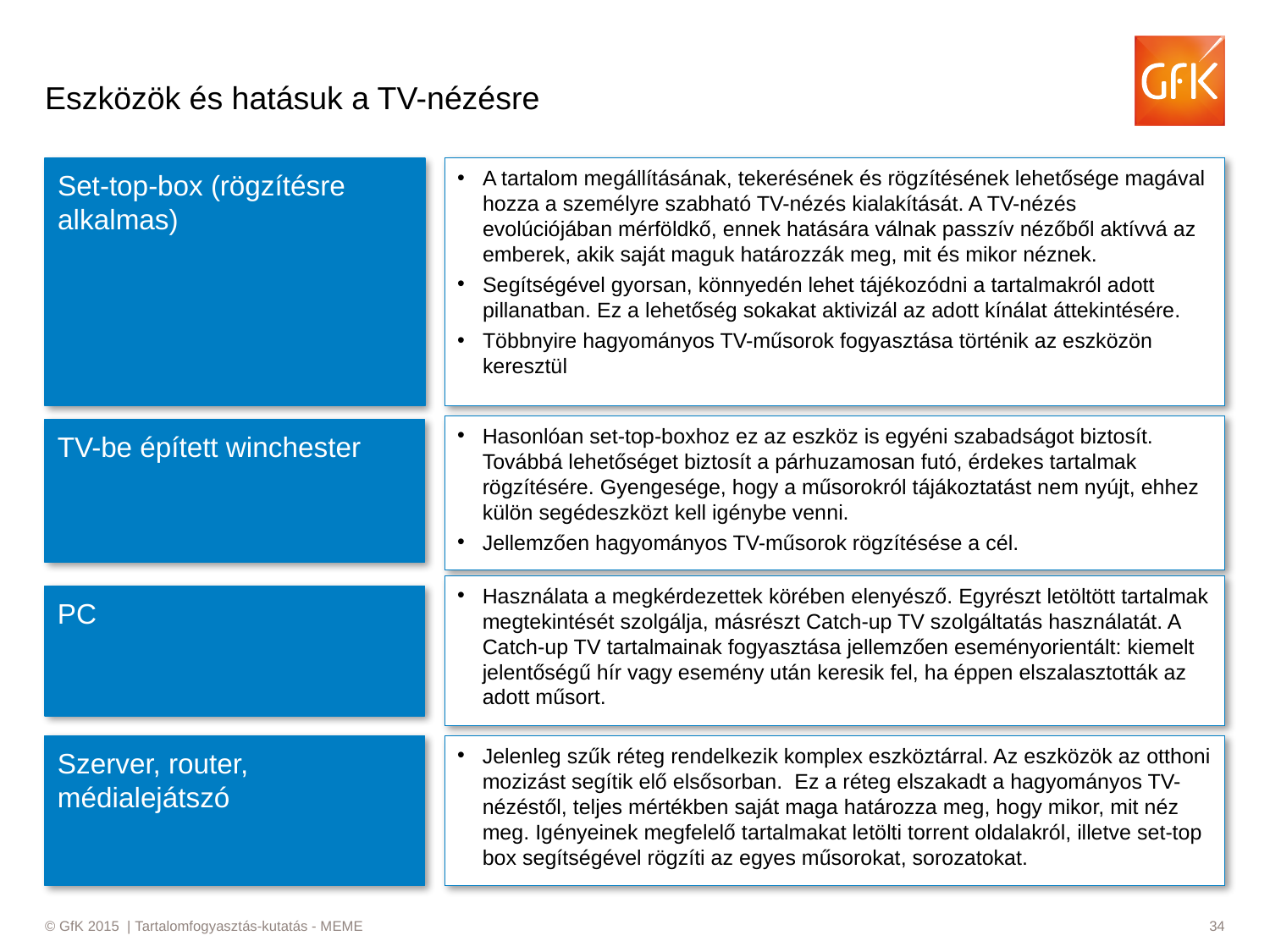

# Eszközök és hatásuk a TV-nézésre
Set-top-box (rögzítésre alkalmas)
A tartalom megállításának, tekerésének és rögzítésének lehetősége magával hozza a személyre szabható TV-nézés kialakítását. A TV-nézés evolúciójában mérföldkő, ennek hatására válnak passzív nézőből aktívvá az emberek, akik saját maguk határozzák meg, mit és mikor néznek.
Segítségével gyorsan, könnyedén lehet tájékozódni a tartalmakról adott pillanatban. Ez a lehetőség sokakat aktivizál az adott kínálat áttekintésére.
Többnyire hagyományos TV-műsorok fogyasztása történik az eszközön keresztül
Hasonlóan set-top-boxhoz ez az eszköz is egyéni szabadságot biztosít. Továbbá lehetőséget biztosít a párhuzamosan futó, érdekes tartalmak rögzítésére. Gyengesége, hogy a műsorokról tájákoztatást nem nyújt, ehhez külön segédeszközt kell igénybe venni.
Jellemzően hagyományos TV-műsorok rögzítésése a cél.
TV-be épített winchester
Használata a megkérdezettek körében elenyésző. Egyrészt letöltött tartalmak megtekintését szolgálja, másrészt Catch-up TV szolgáltatás használatát. A Catch-up TV tartalmainak fogyasztása jellemzően eseményorientált: kiemelt jelentőségű hír vagy esemény után keresik fel, ha éppen elszalasztották az adott műsort.
PC
Szerver, router, médialejátszó
Jelenleg szűk réteg rendelkezik komplex eszköztárral. Az eszközök az otthoni mozizást segítik elő elsősorban.  Ez a réteg elszakadt a hagyományos TV- nézéstől, teljes mértékben saját maga határozza meg, hogy mikor, mit néz meg. Igényeinek megfelelő tartalmakat letölti torrent oldalakról, illetve set-top box segítségével rögzíti az egyes műsorokat, sorozatokat.